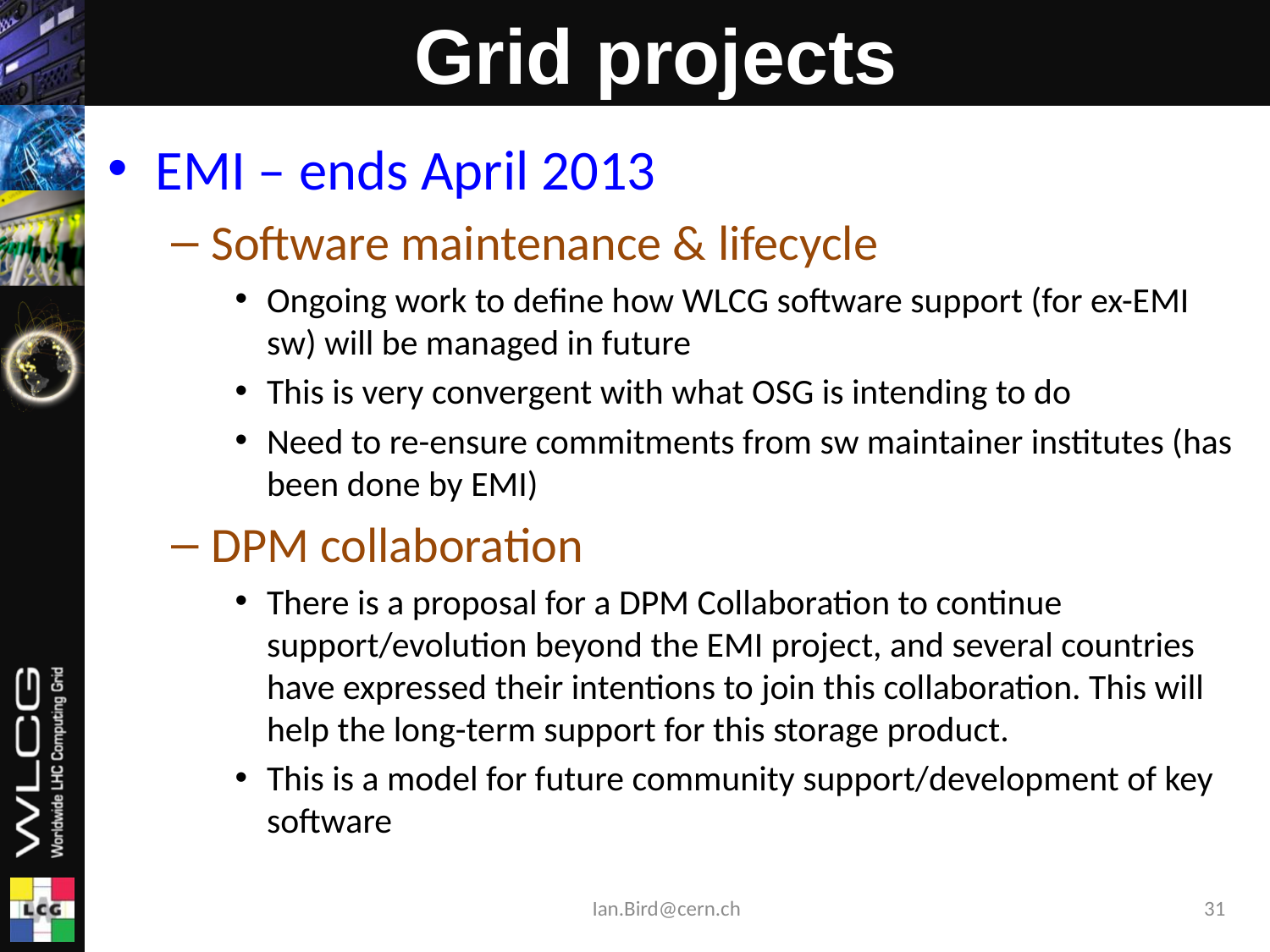

# Grid projects
EMI – ends April 2013
Software maintenance & lifecycle
Ongoing work to define how WLCG software support (for ex-EMI sw) will be managed in future
This is very convergent with what OSG is intending to do
Need to re-ensure commitments from sw maintainer institutes (has been done by EMI)
DPM collaboration
There is a proposal for a DPM Collaboration to continue support/evolution beyond the EMI project, and several countries have expressed their intentions to join this collaboration. This will help the long-term support for this storage product.
This is a model for future community support/development of key software

Ian.Bird@cern.ch
31